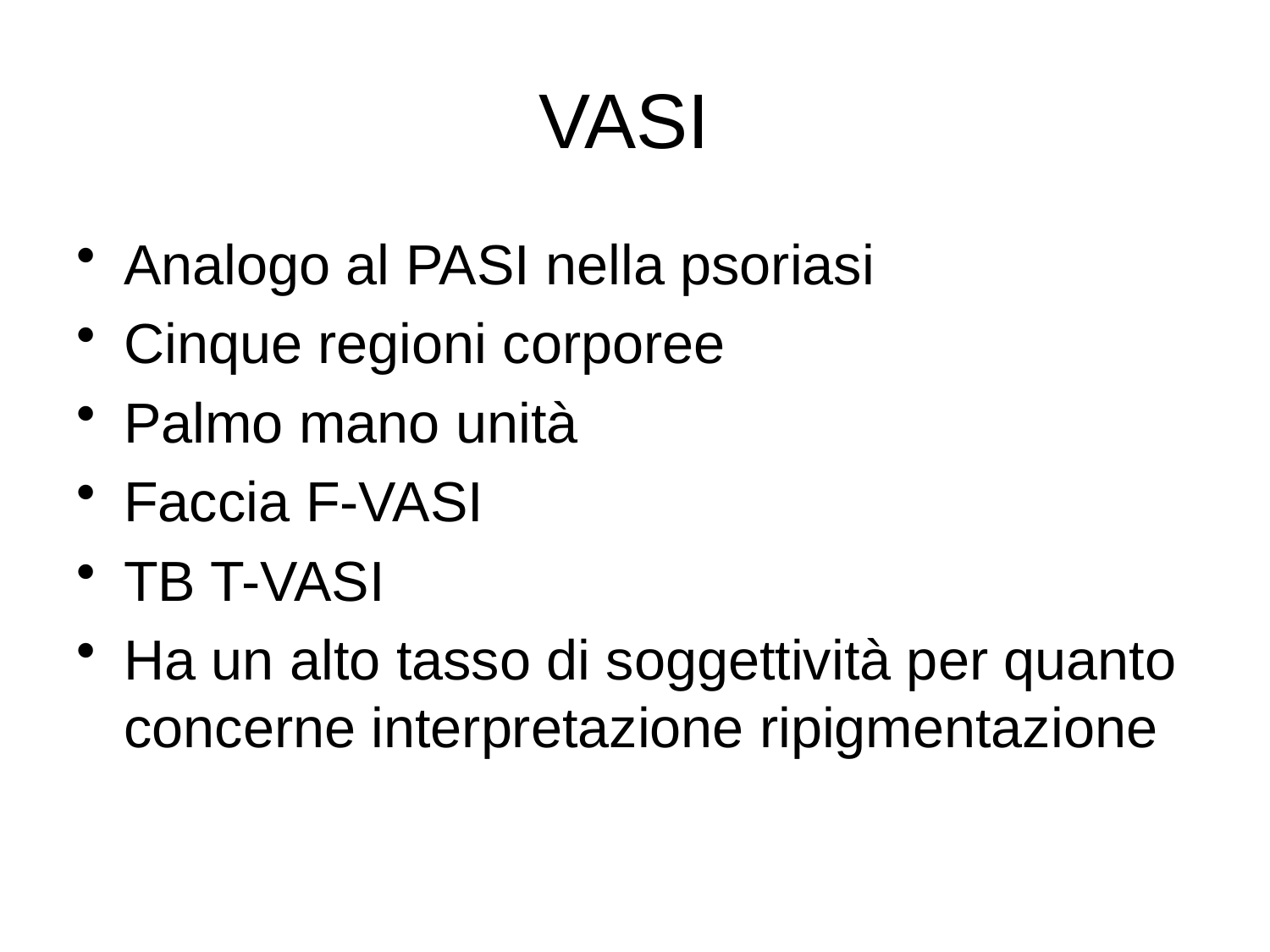

# VASI
Analogo al PASI nella psoriasi
Cinque regioni corporee
Palmo mano unità
Faccia F-VASI
TB T-VASI
Ha un alto tasso di soggettività per quanto concerne interpretazione ripigmentazione